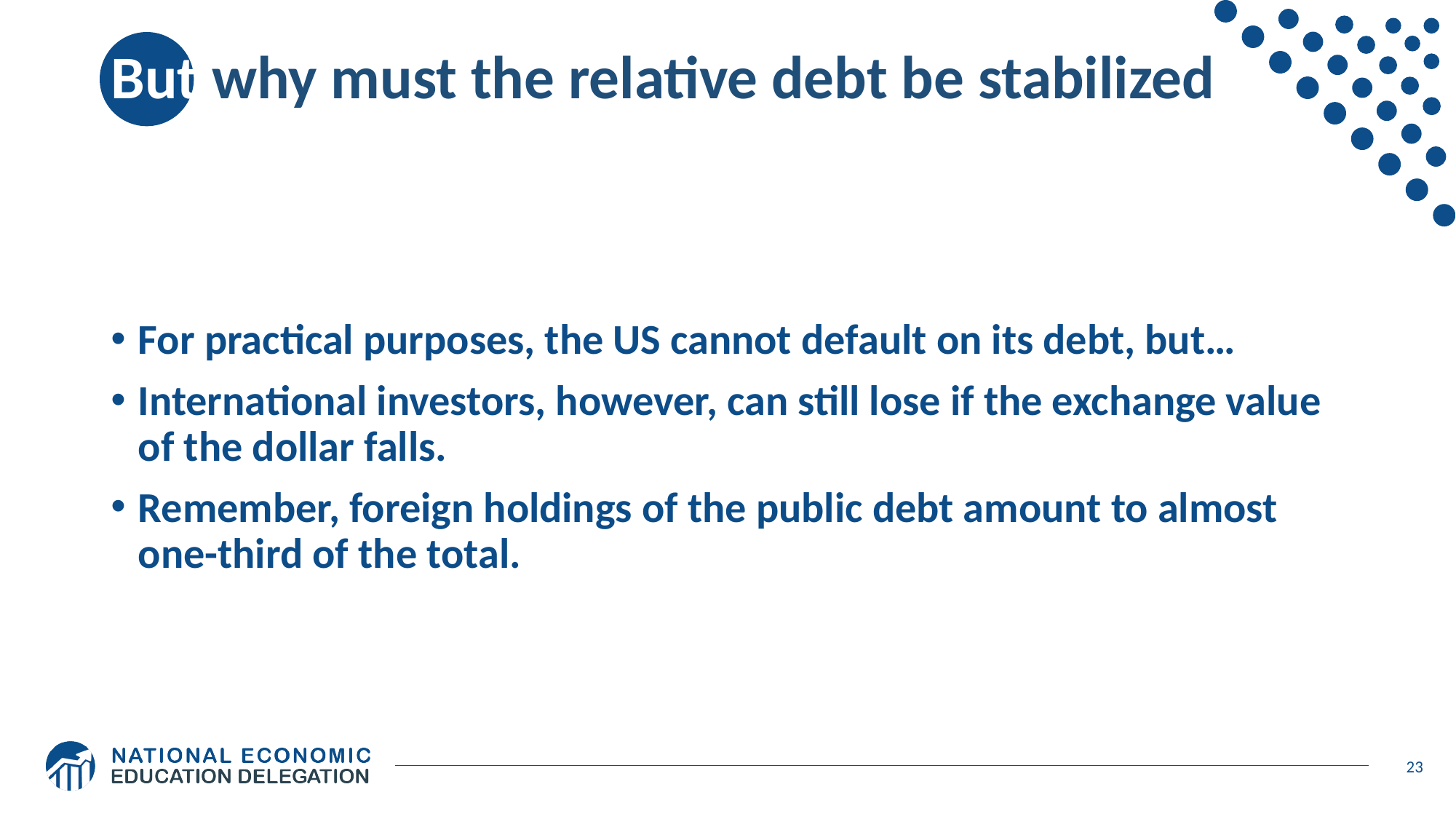

# But why must the relative debt be stabilized
For practical purposes, the US cannot default on its debt, but…
International investors, however, can still lose if the exchange value of the dollar falls.
Remember, foreign holdings of the public debt amount to almost one-third of the total.
23